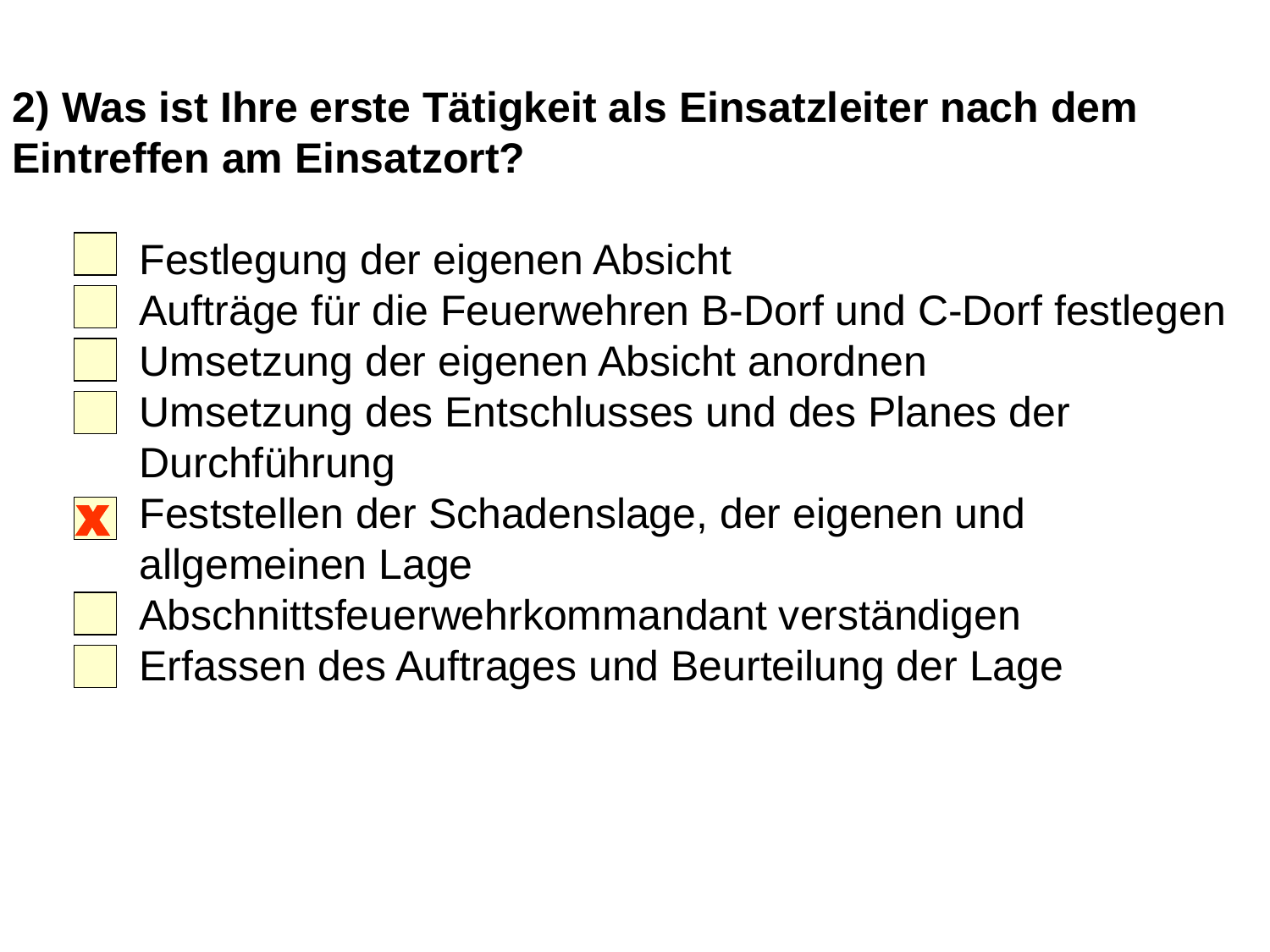

2) Was ist Ihre erste Tätigkeit als Einsatzleiter nach dem Eintreffen am Einsatzort?

	Festlegung der eigenen Absicht
	Aufträge für die Feuerwehren B-Dorf und C-Dorf festlegen
	Umsetzung der eigenen Absicht anordnen
	Umsetzung des Entschlusses und des Planes der
	Durchführung
	Feststellen der Schadenslage, der eigenen und
	allgemeinen Lage
	Abschnittsfeuerwehrkommandant verständigen
	Erfassen des Auftrages und Beurteilung der Lage

X

5